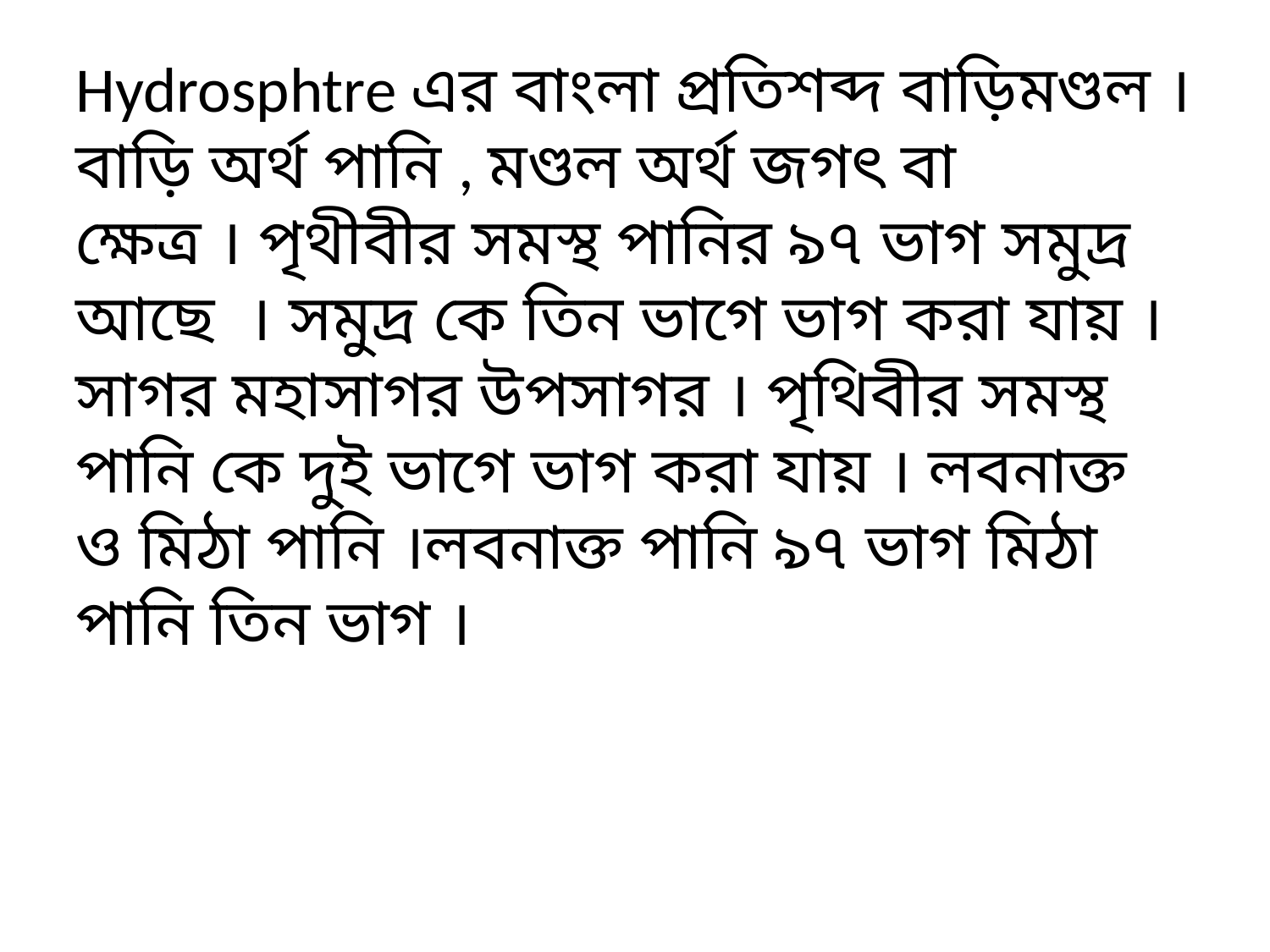

Hydrosphtre এর বাংলা প্রতিশব্দ বাড়িমণ্ডল । বাড়ি অর্থ পানি , মণ্ডল অর্থ জগৎ বা
ক্ষেত্র । পৃথীবীর সমস্থ পানির ৯৭ ভাগ সমুদ্র আছে  । সমুদ্র কে তিন ভাগে ভাগ করা যায় ।
সাগর মহাসাগর উপসাগর । পৃথিবীর সমস্থ পানি কে দুই ভাগে ভাগ করা যায় । লবনাক্ত
ও মিঠা পানি ।লবনাক্ত পানি ৯৭ ভাগ মিঠা পানি তিন ভাগ ।